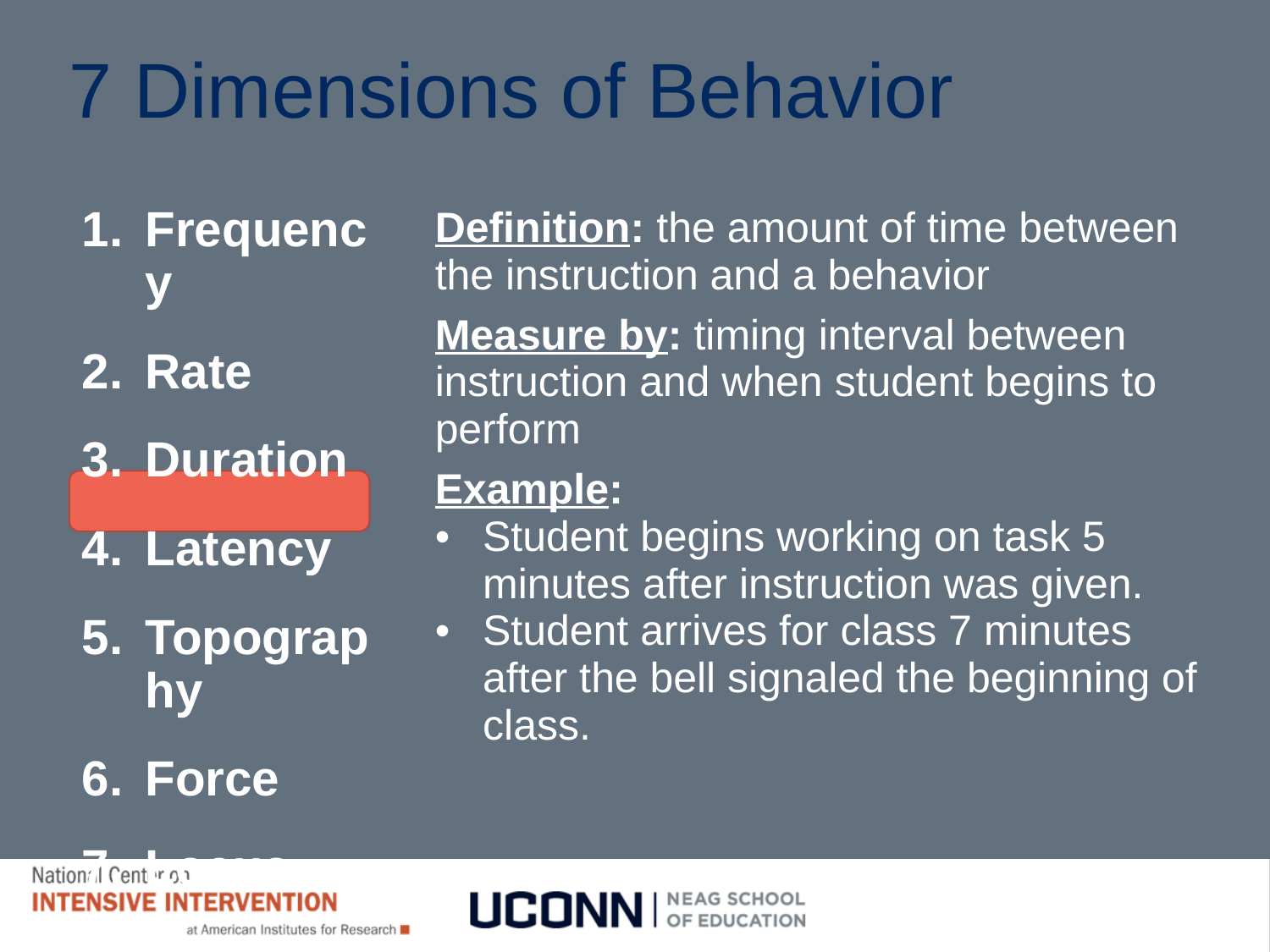

7 Dimensions of Behavior
Frequency
Rate
Duration
Latency
Topography
Force
Locus
| Definition: the amount of time between the instruction and a behavior |
| --- |
| Measure by: timing interval between instruction and when student begins to perform |
| Example: Student begins working on task 5 minutes after instruction was given. Student arrives for class 7 minutes after the bell signaled the beginning of class. |